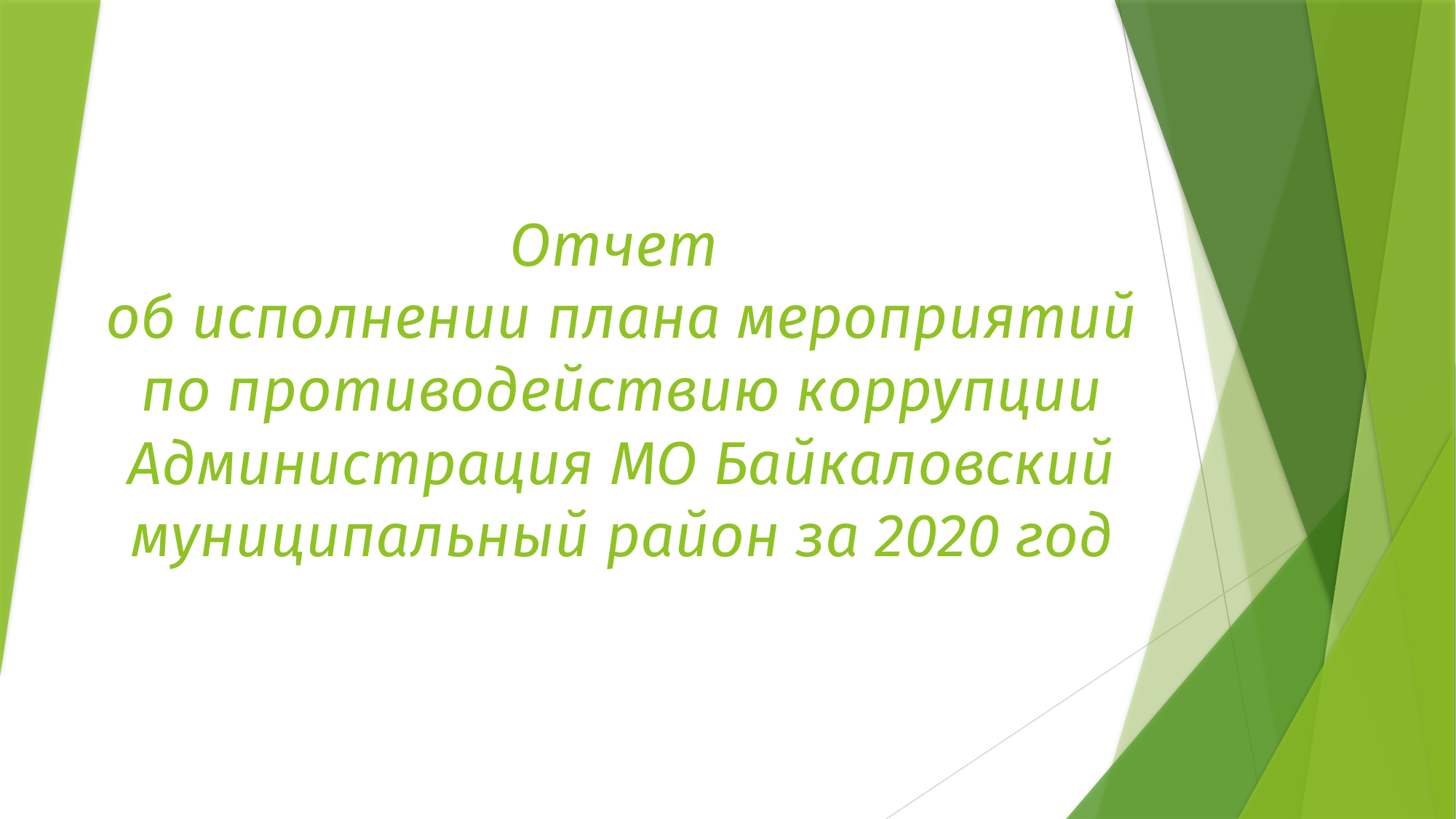

# Отчет об исполнении плана мероприятий по противодействию коррупции Администрация МО Байкаловский муниципальный район за 2020 год